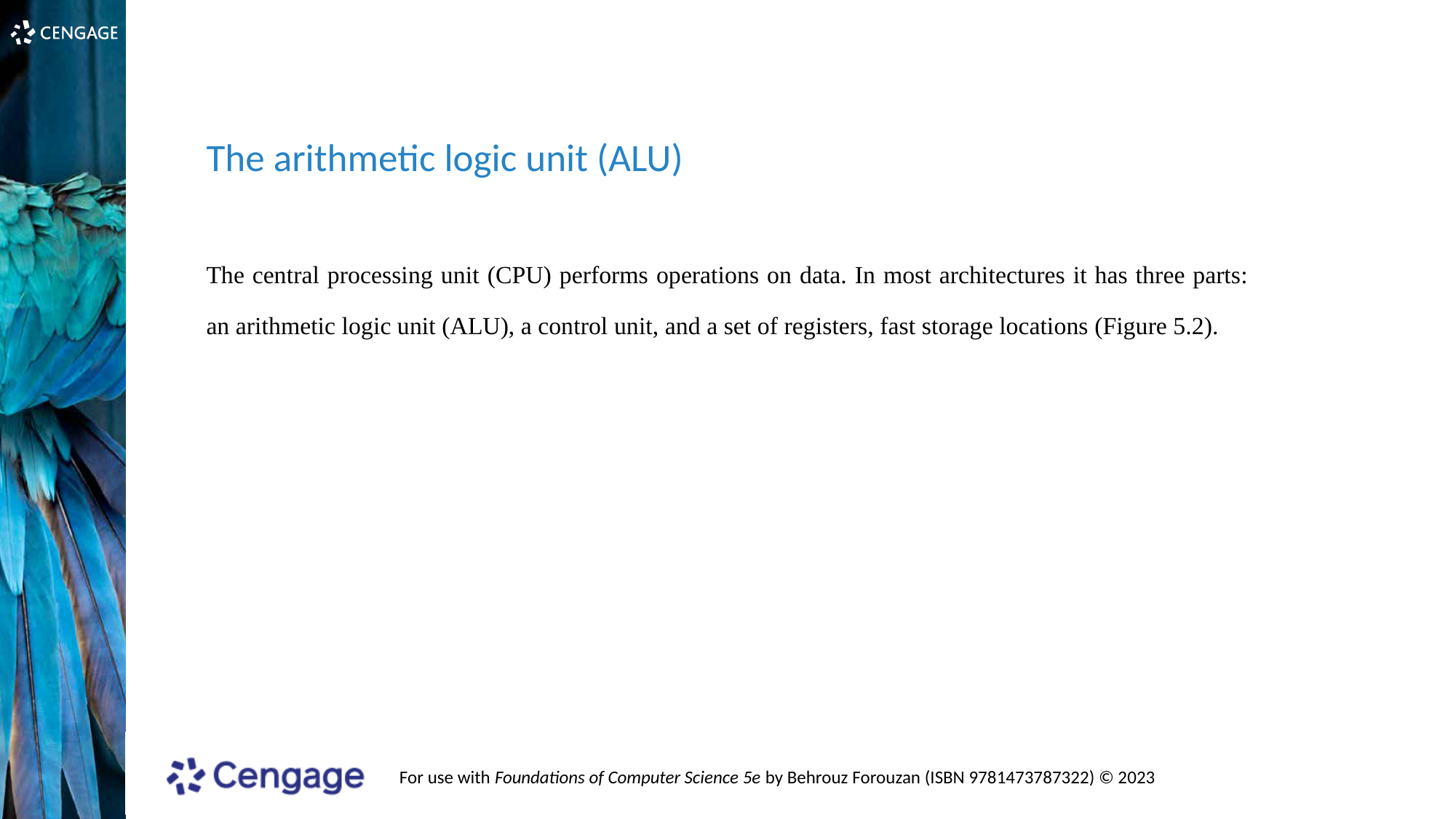

The arithmetic logic unit (ALU)

The central processing unit (CPU) performs operations on data. In most architectures it has three parts: an arithmetic logic unit (ALU), a control unit, and a set of registers, fast storage locations (Figure 5.2).